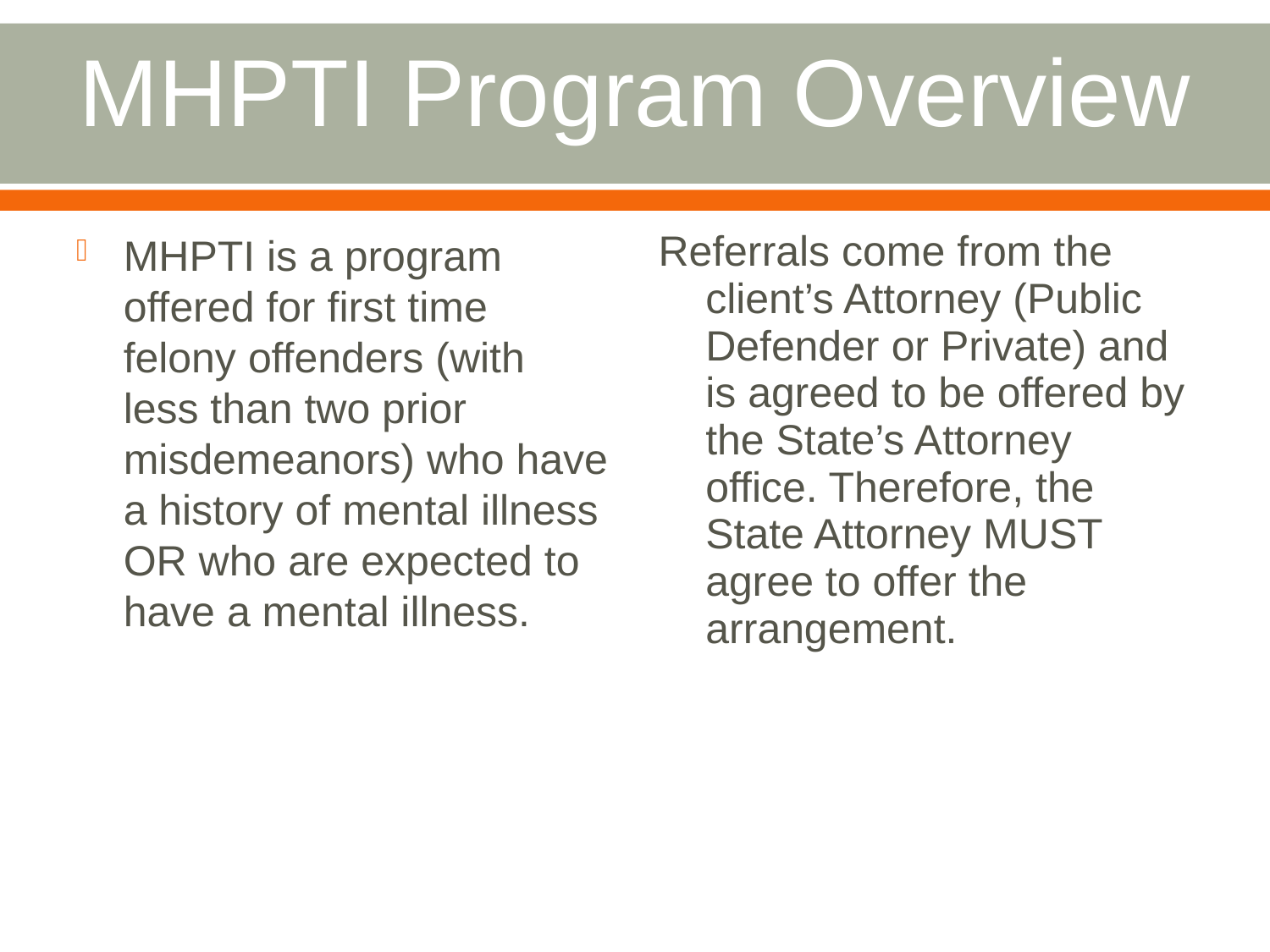

MHPTI Program Overview
MHPTI is a program offered for first time felony offenders (with less than two prior misdemeanors) who have a history of mental illness OR who are expected to have a mental illness.
Referrals come from the client’s Attorney (Public Defender or Private) and is agreed to be offered by the State’s Attorney office. Therefore, the State Attorney MUST agree to offer the arrangement.